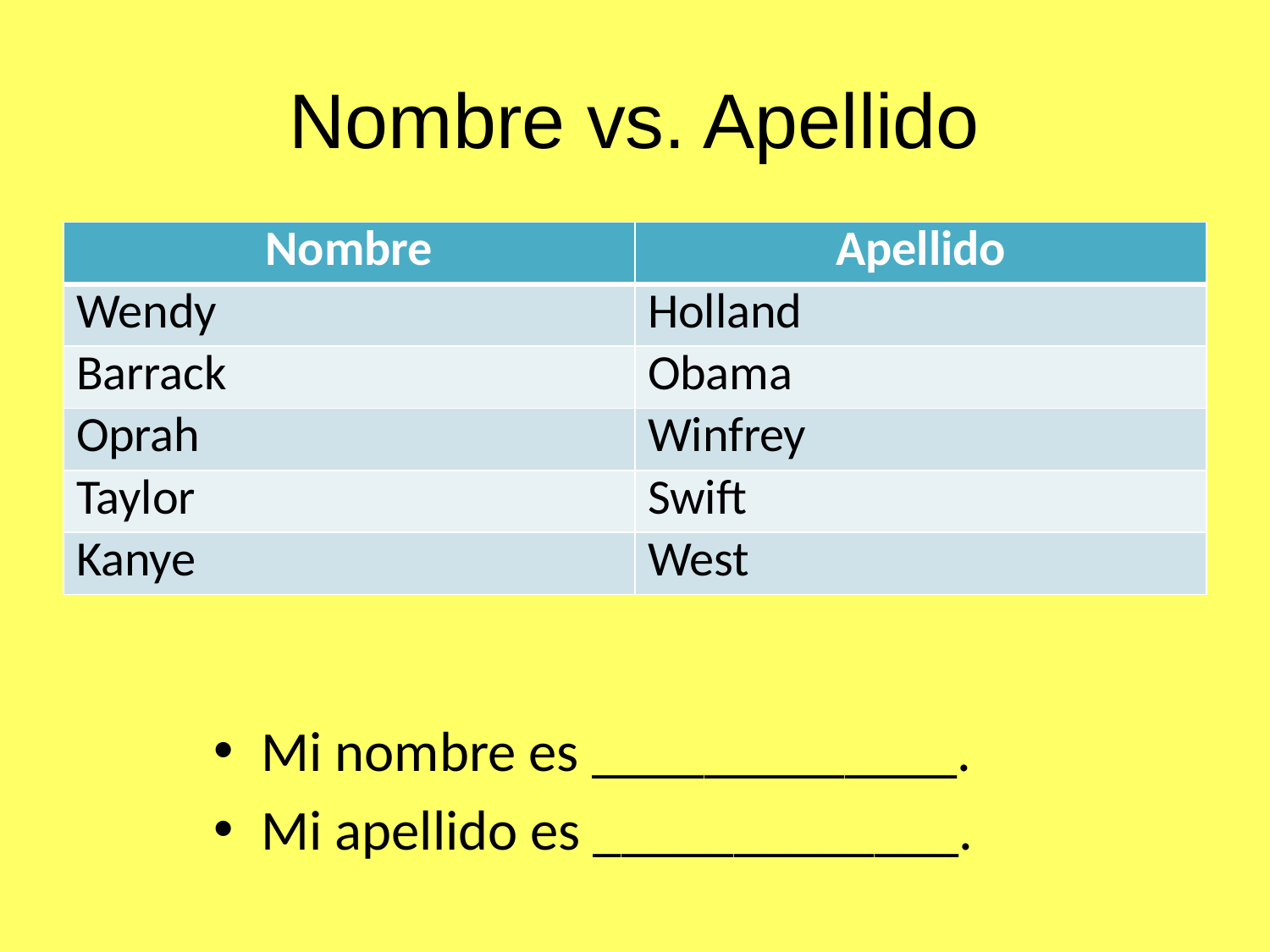

# Nombre vs. Apellido
| Nombre | Apellido |
| --- | --- |
| Wendy | Holland |
| Barrack | Obama |
| Oprah | Winfrey |
| Taylor | Swift |
| Kanye | West |
Mi nombre es _____________.
Mi apellido es _____________.

Él se llama Adam Levine.